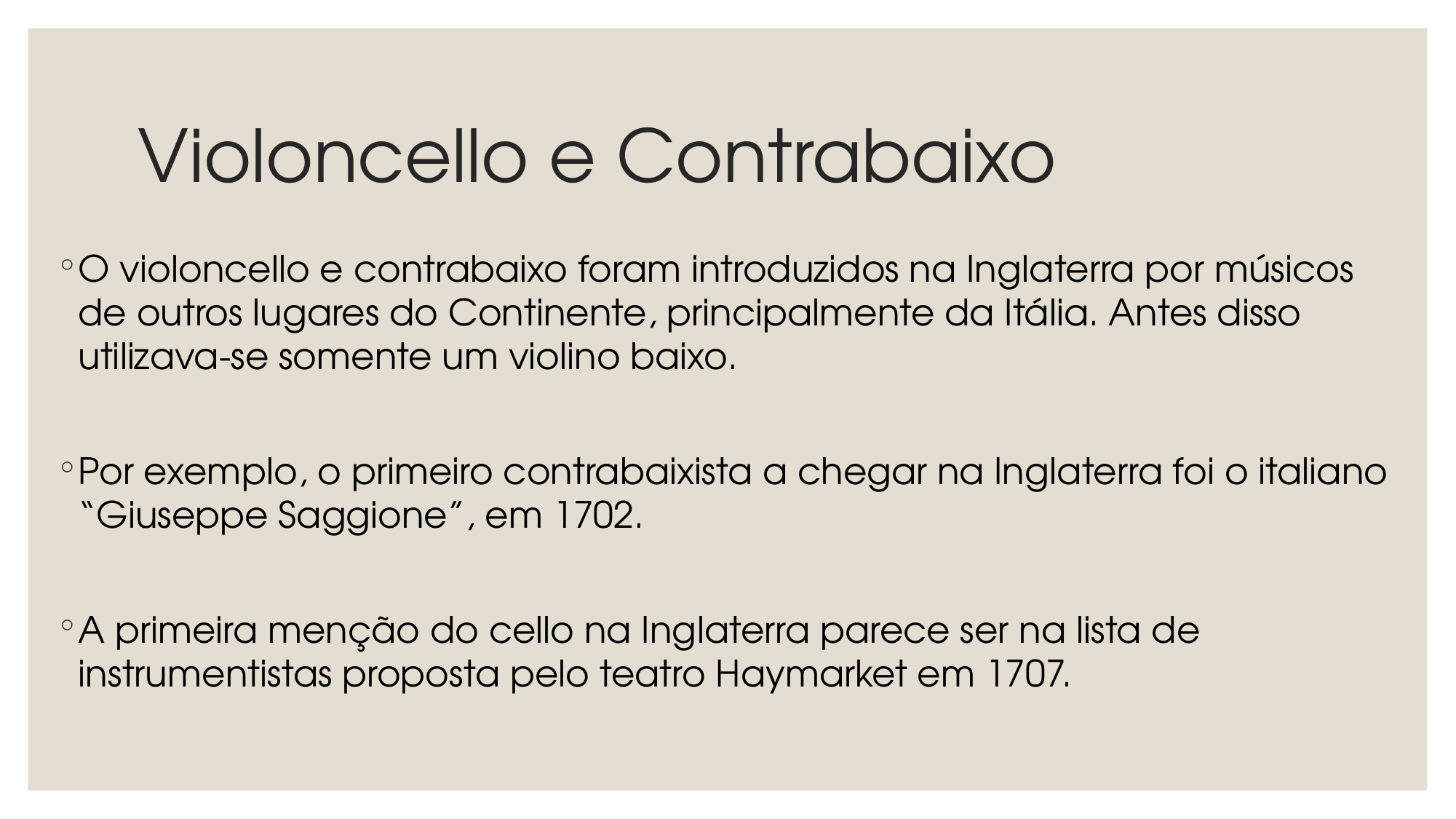

# Violoncello e Contrabaixo
O violoncello e contrabaixo foram introduzidos na Inglaterra por músicos de outros lugares do Continente, principalmente da Itália. Antes disso utilizava-se somente um violino baixo.

Por exemplo, o primeiro contrabaixista a chegar na Inglaterra foi o italiano “Giuseppe Saggione”, em 1702.

A primeira menção do cello na Inglaterra parece ser na lista de instrumentistas proposta pelo teatro Haymarket em 1707.